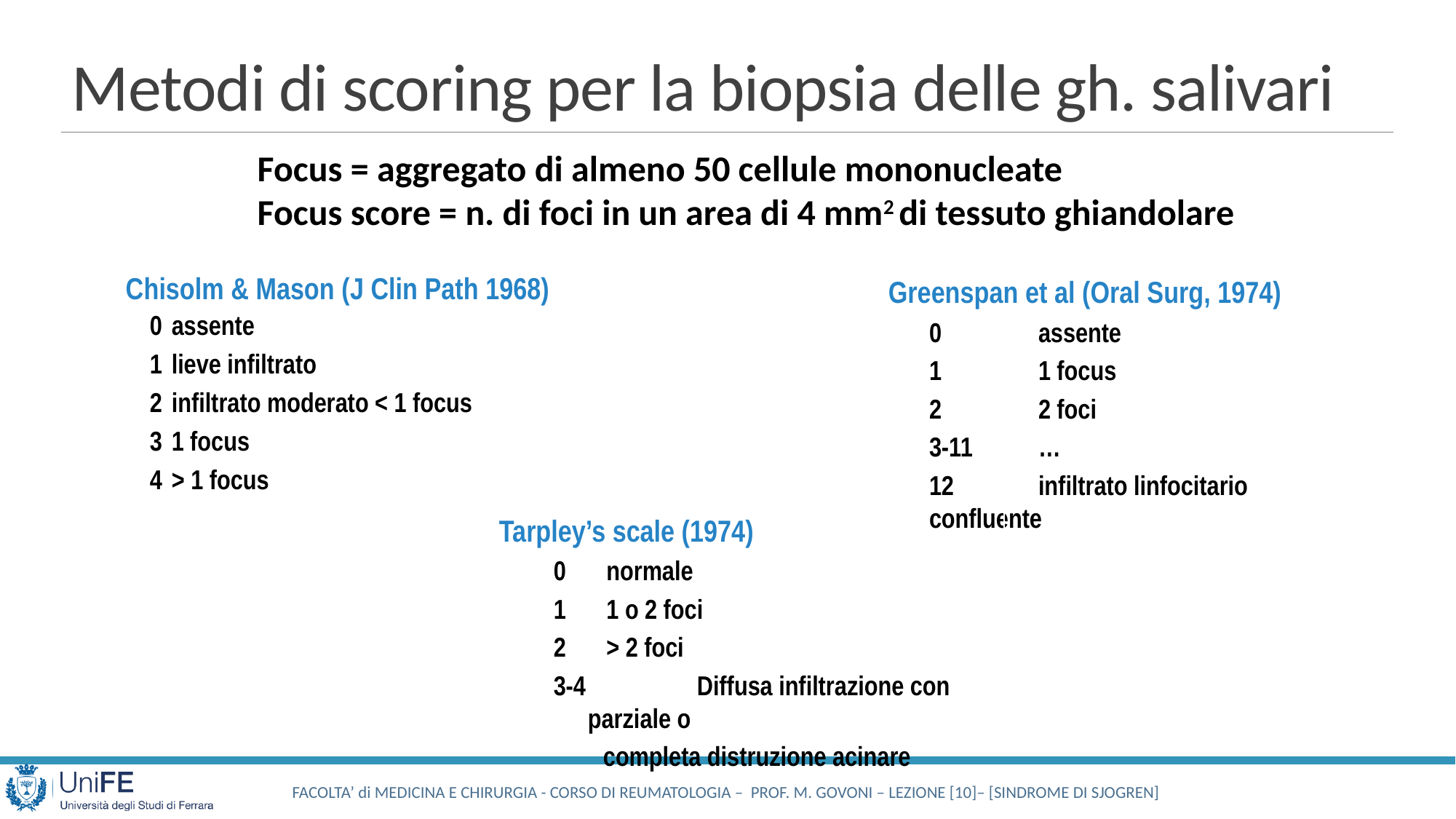

# Metodi di scoring per la biopsia delle gh. salivari
Focus = aggregato di almeno 50 cellule mononucleate
Focus score = n. di foci in un area di 4 mm2 di tessuto ghiandolare
Chisolm & Mason (J Clin Path 1968)
0	assente
1	lieve infiltrato
2	infiltrato moderato < 1 focus
3	1 focus
4	> 1 focus

Greenspan et al (Oral Surg, 1974)
	0	assente
	1	1 focus
	2	2 foci
	3-11	…
	12 	infiltrato linfocitario confluente

Tarpley’s scale (1974)
0	   normale
1	   1 o 2 foci
2	   > 2 foci
3-4 	Diffusa infiltrazione con parziale o
        completa distruzione acinare